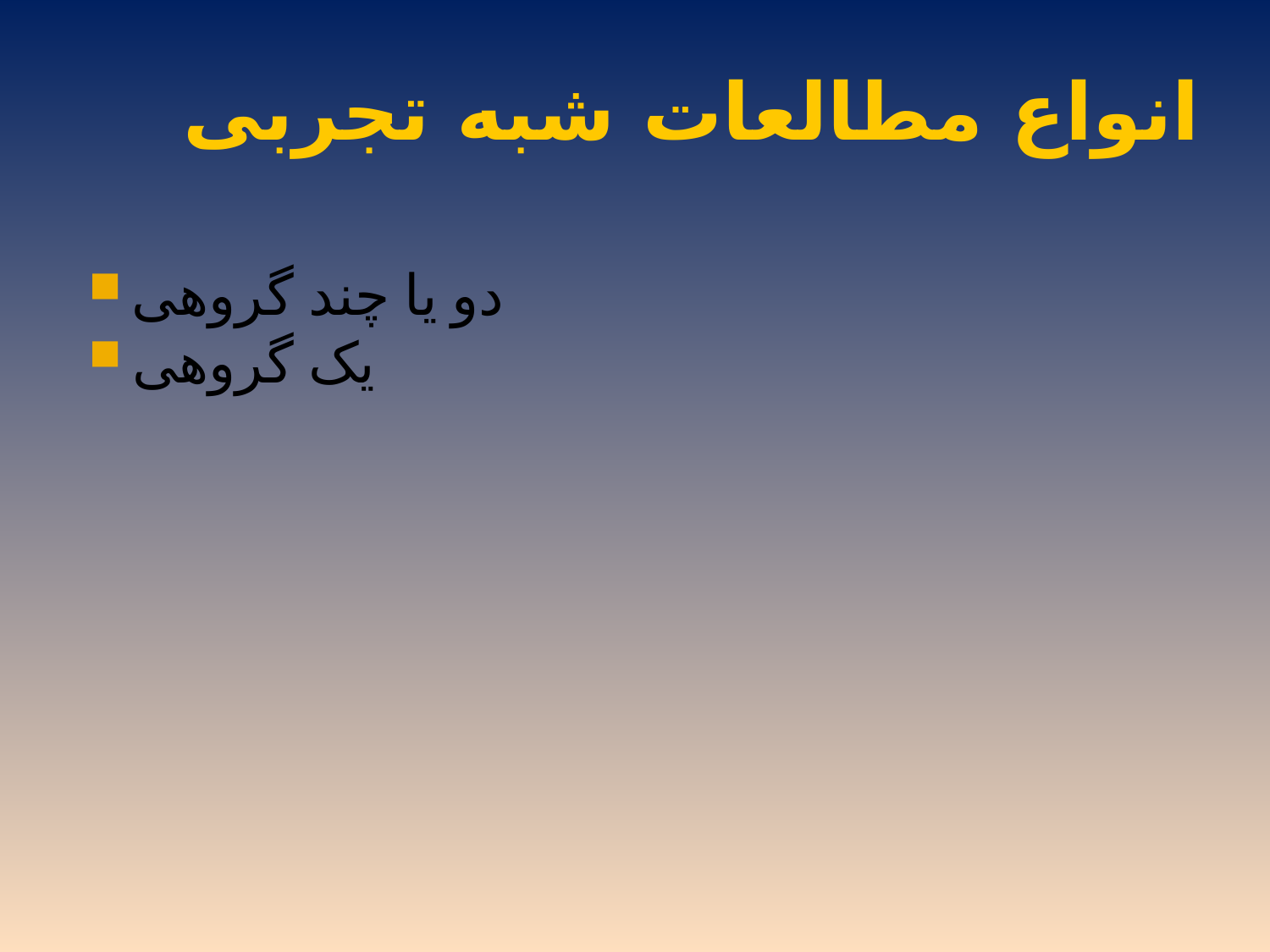

# انواع مطالعات شبه تجربی
دو یا چند گروهی
یک گروهی